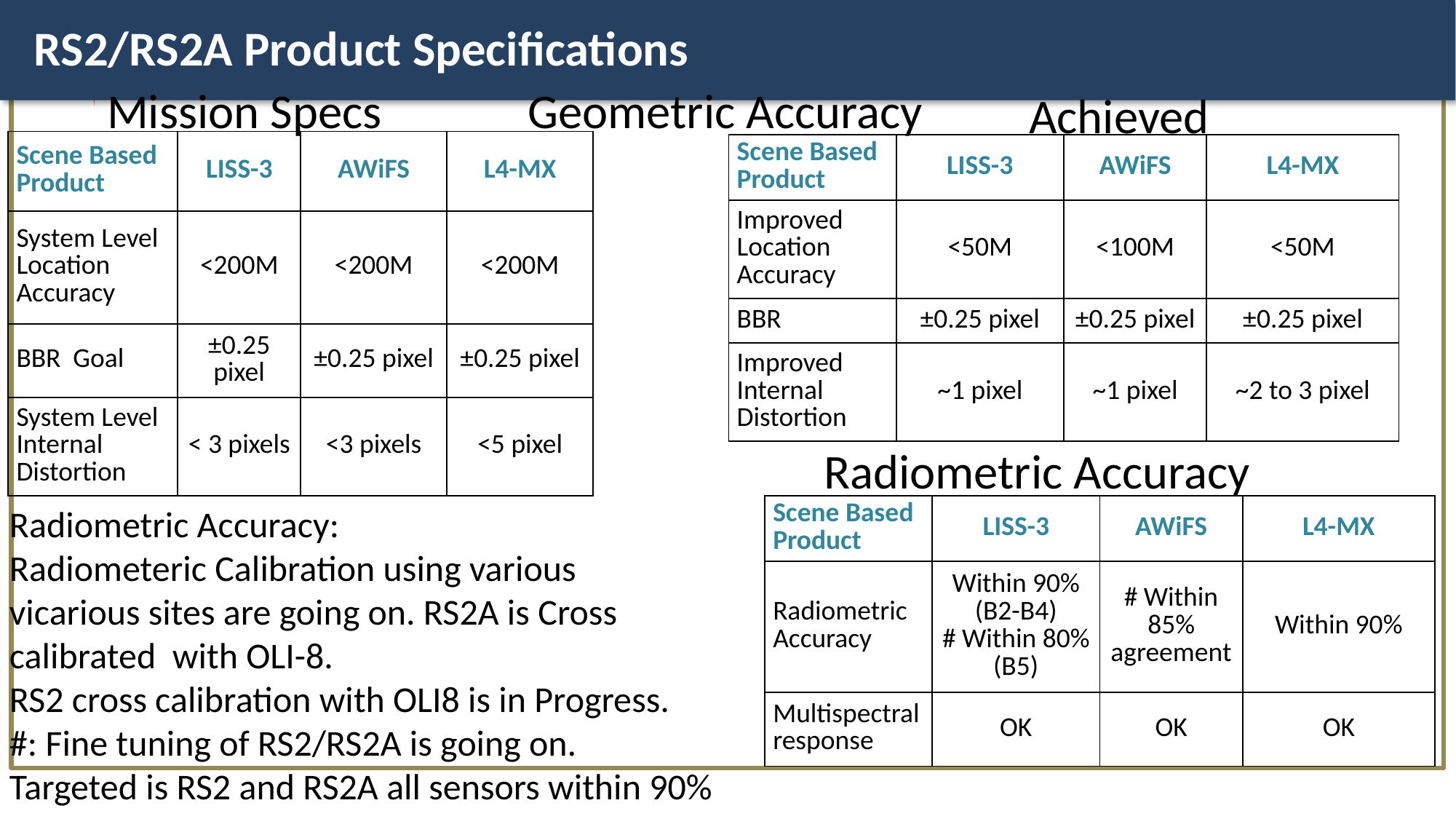

RS2/RS2A Product Specifications
Mission Specs
Geometric Accuracy
Achieved
| Scene Based Product | LISS-3 | AWiFS | L4-MX |
| --- | --- | --- | --- |
| System Level Location Accuracy | <200M | <200M | <200M |
| BBR Goal | ±0.25 pixel | ±0.25 pixel | ±0.25 pixel |
| System Level Internal Distortion | < 3 pixels | <3 pixels | <5 pixel |
| Scene Based Product | LISS-3 | AWiFS | L4-MX |
| --- | --- | --- | --- |
| Improved Location Accuracy | <50M | <100M | <50M |
| BBR | ±0.25 pixel | ±0.25 pixel | ±0.25 pixel |
| Improved Internal Distortion | ~1 pixel | ~1 pixel | ~2 to 3 pixel |
Radiometric Accuracy
Radiometric Accuracy:
Radiometeric Calibration using various
vicarious sites are going on. RS2A is Cross calibrated  with OLI-8.
RS2 cross calibration with OLI8 is in Progress.
#: Fine tuning of RS2/RS2A is going on.
Targeted is RS2 and RS2A all sensors within 90%
| Scene Based Product | LISS-3 | AWiFS | L4-MX |
| --- | --- | --- | --- |
| Radiometric Accuracy | Within 90% (B2-B4) # Within 80% (B5) | # Within 85% agreement | Within 90% |
| Multispectral response | OK | OK | OK |